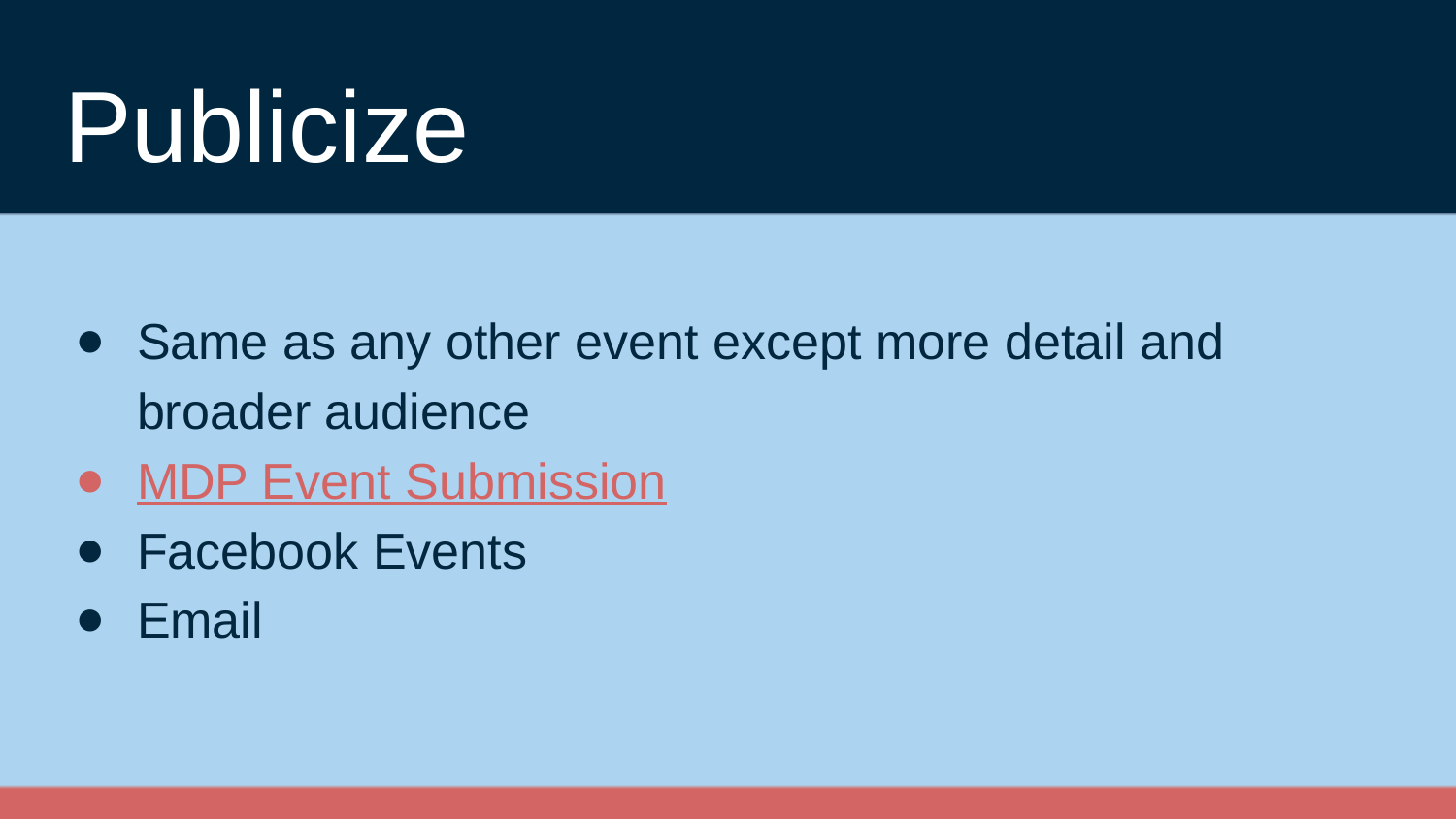

# Publicize
Same as any other event except more detail and broader audience
MDP Event Submission
Facebook Events
Email